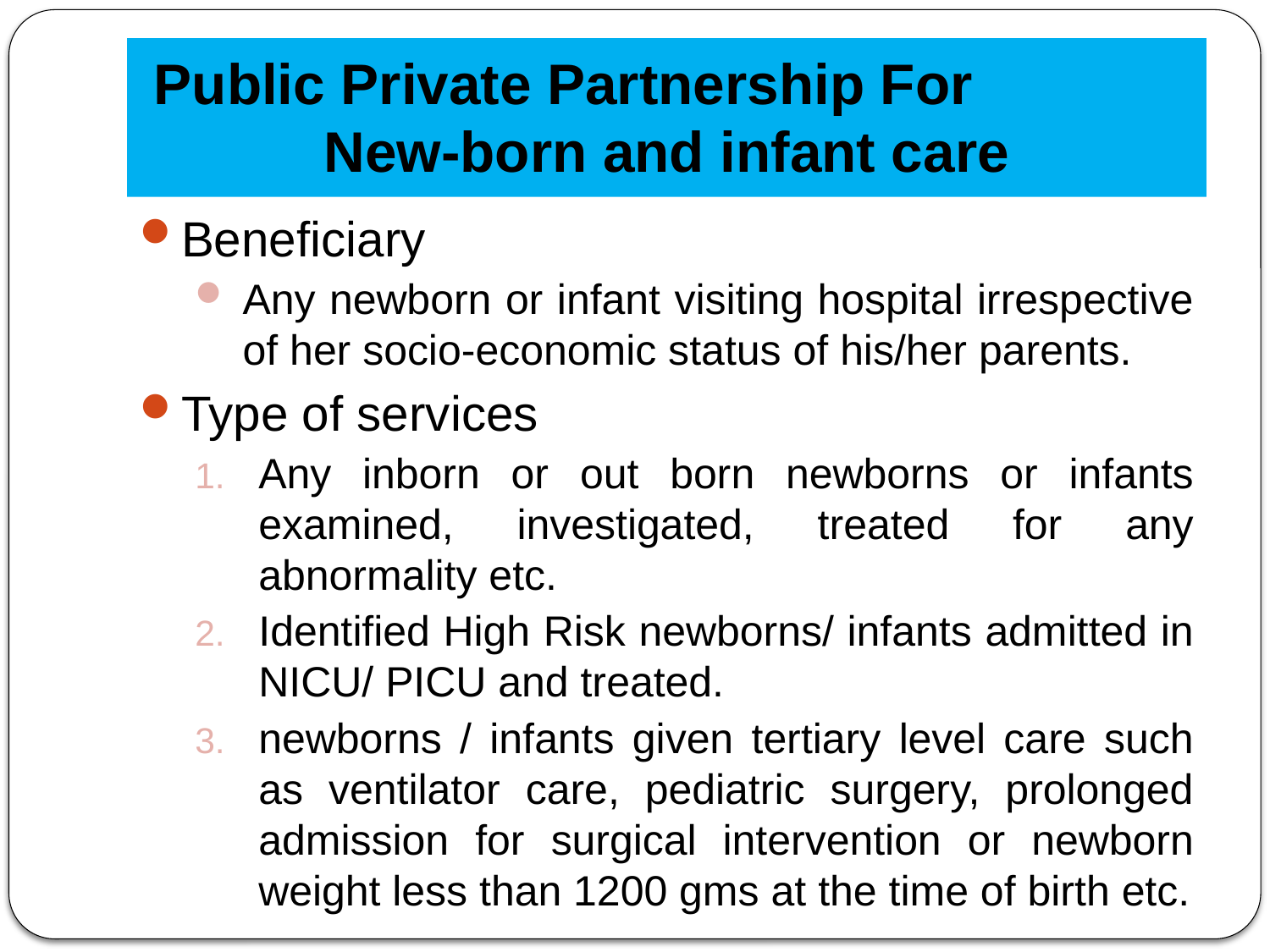

# Public Private Partnership For              New-born and infant care
Beneficiary
Any newborn or infant visiting hospital irrespective of her socio-economic status of his/her parents.
Type of services
Any inborn or out born newborns or infants examined, investigated, treated for any abnormality etc.
Identified High Risk newborns/ infants admitted in NICU/ PICU and treated.
newborns / infants given tertiary level care such as ventilator care, pediatric surgery, prolonged admission for surgical intervention or newborn weight less than 1200 gms at the time of birth etc.